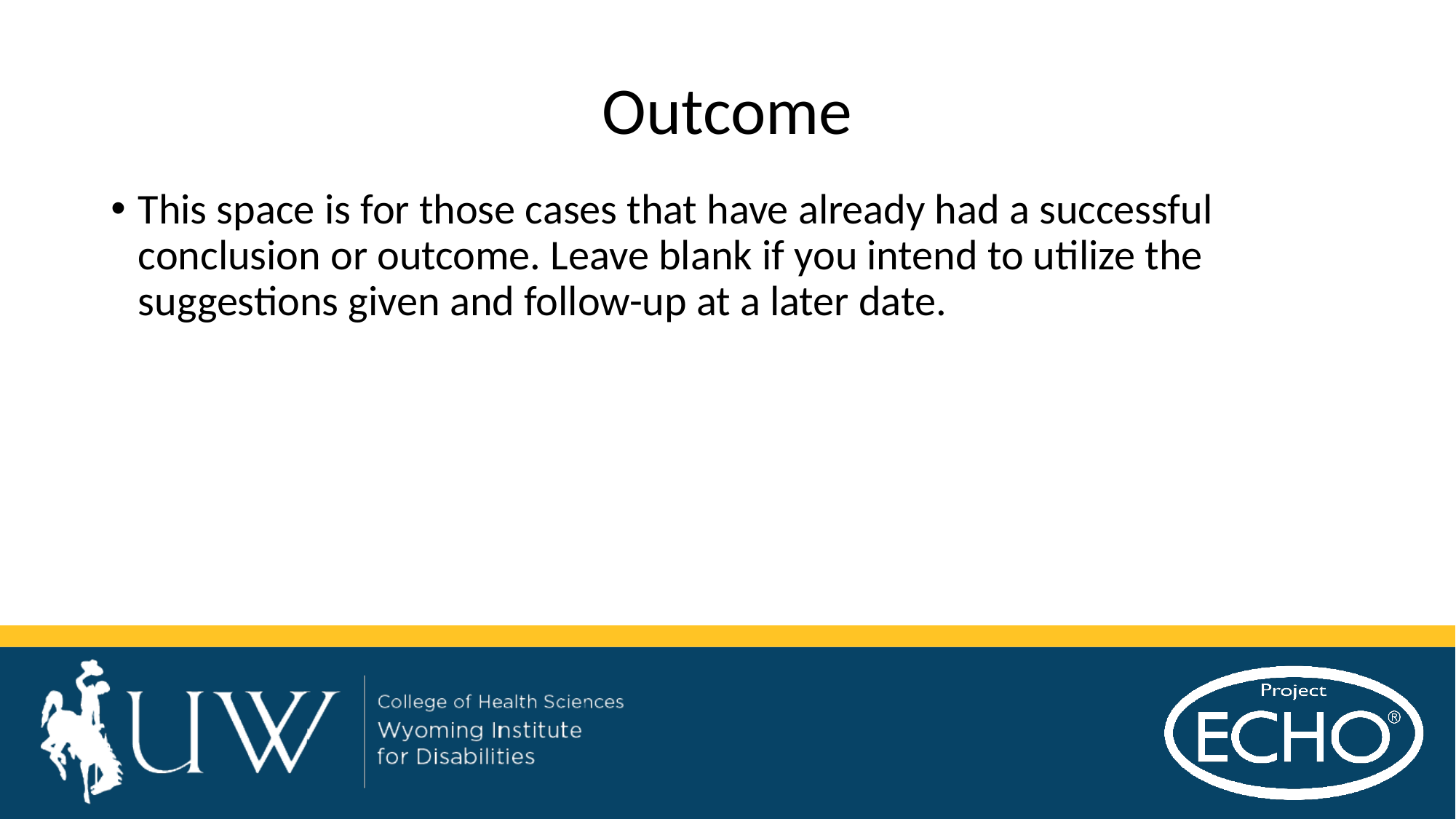

# Outcome
This space is for those cases that have already had a successful conclusion or outcome. Leave blank if you intend to utilize the suggestions given and follow-up at a later date.